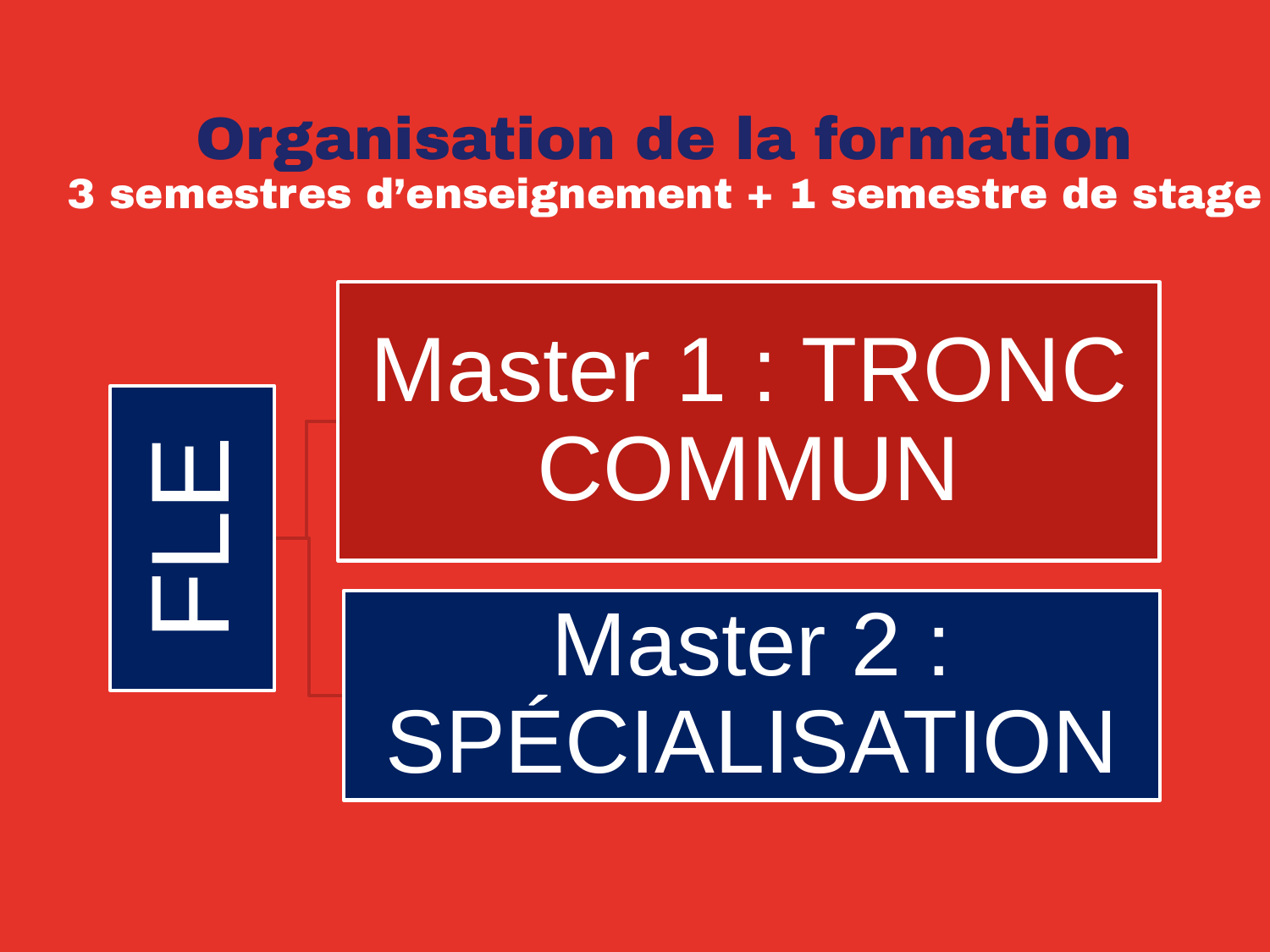

Organisation de la formation
3 semestres d’enseignement + 1 semestre de stage

FLE
Master 1 : TRONC COMMUN
Master 2 : SPÉCIALISATION
Parcours Langue française appliquée